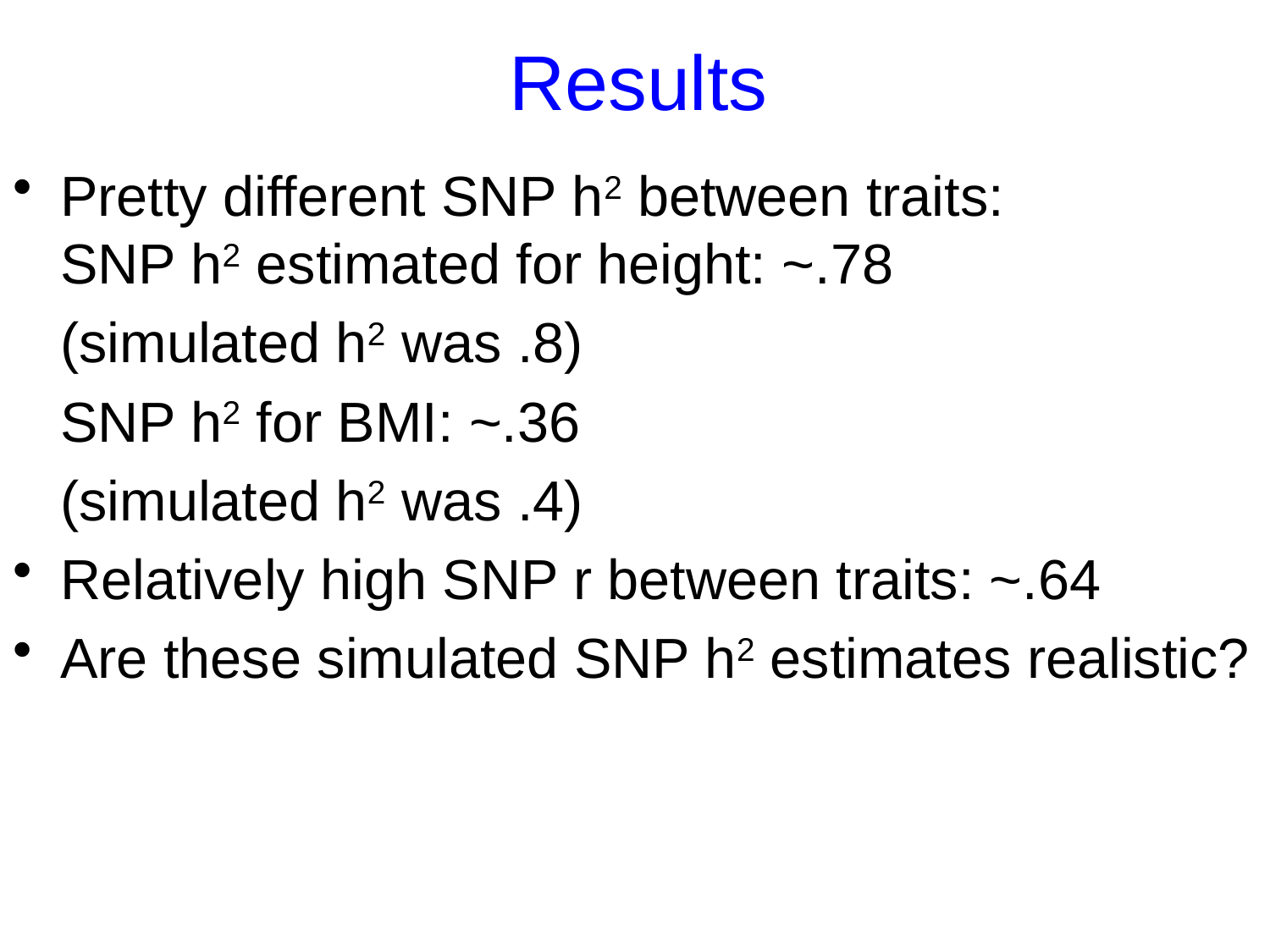

# Results
Pretty different SNP h2 between traits:
SNP h2 estimated for height: ~.78
	(simulated h2 was .8)
	SNP h2 for BMI: ~.36
	(simulated h2 was .4)
Relatively high SNP r between traits: ~.64
Are these simulated SNP h2 estimates realistic?